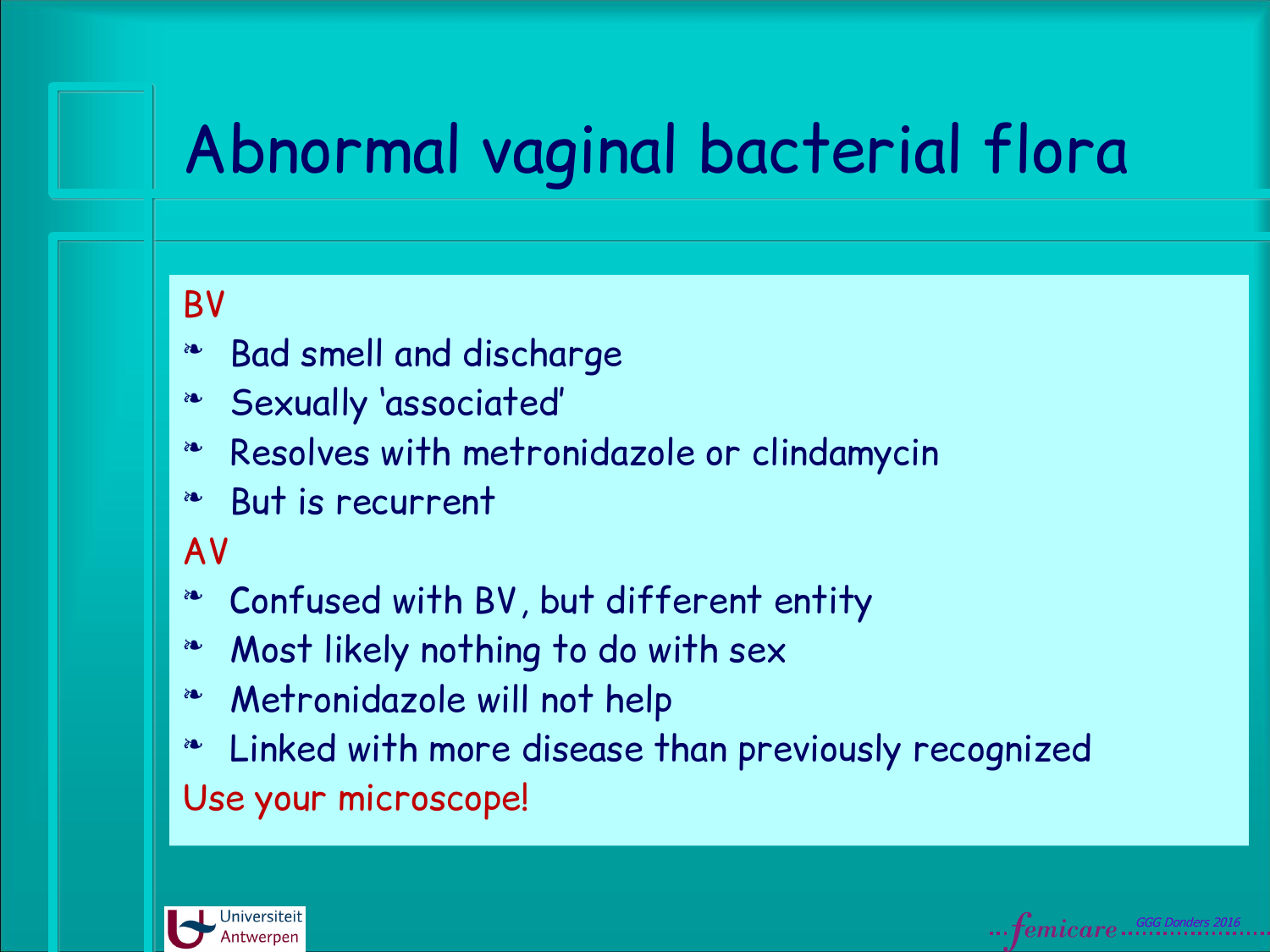

# Abnormal vaginal bacterial flora
BV
Bad smell and discharge
Sexually ‘associated’
Resolves with metronidazole or clindamycin
But is recurrent
AV
Confused with BV, but different entity
Most likely nothing to do with sex
Metronidazole will not help
Linked with more disease than previously recognized
Use your microscope!